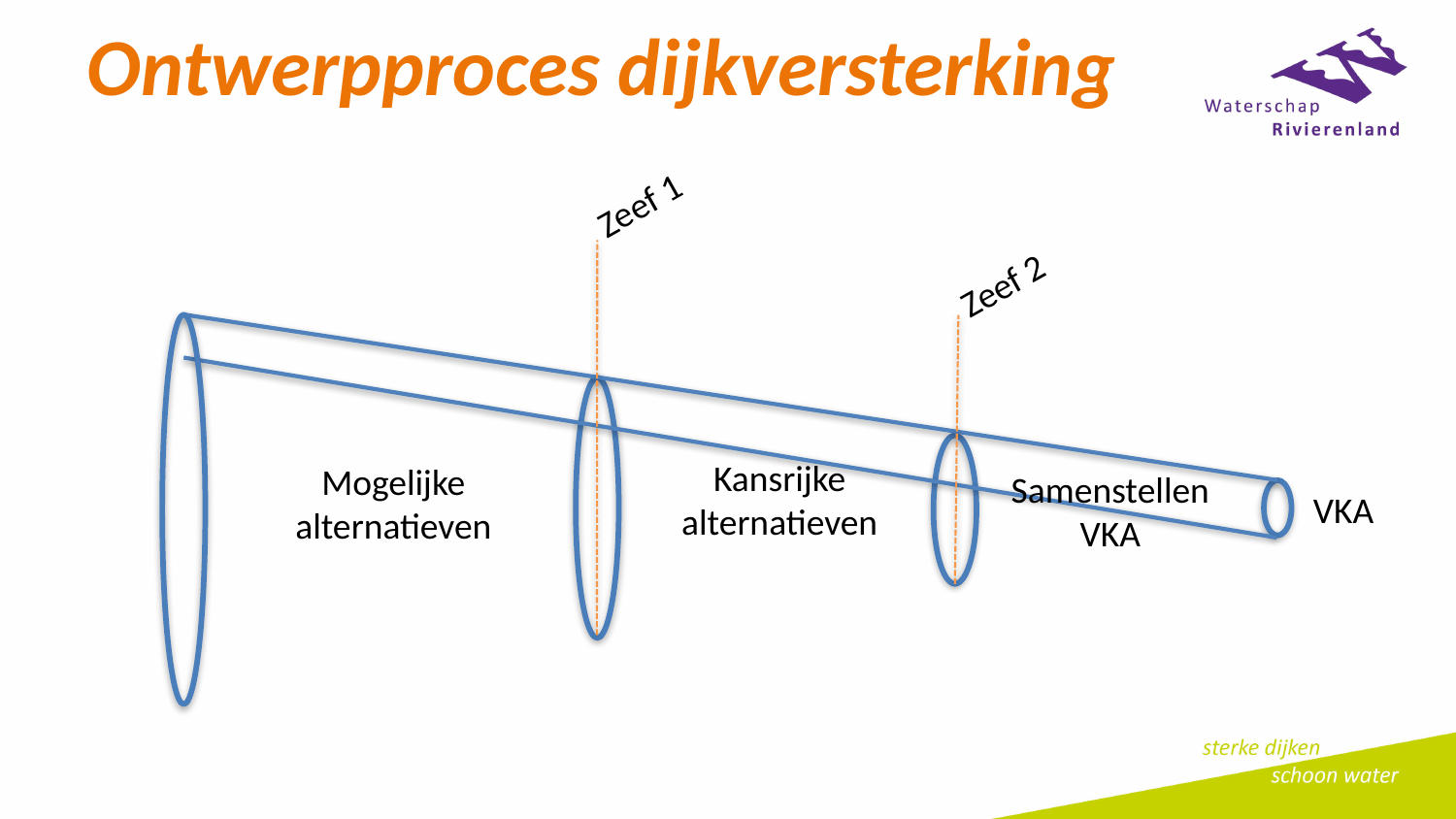

# Ontwerpproces dijkversterking
Zeef 1
Zeef 2

Kansrijke alternatieven
Mogelijke alternatieven
Samenstellen VKA
VKA